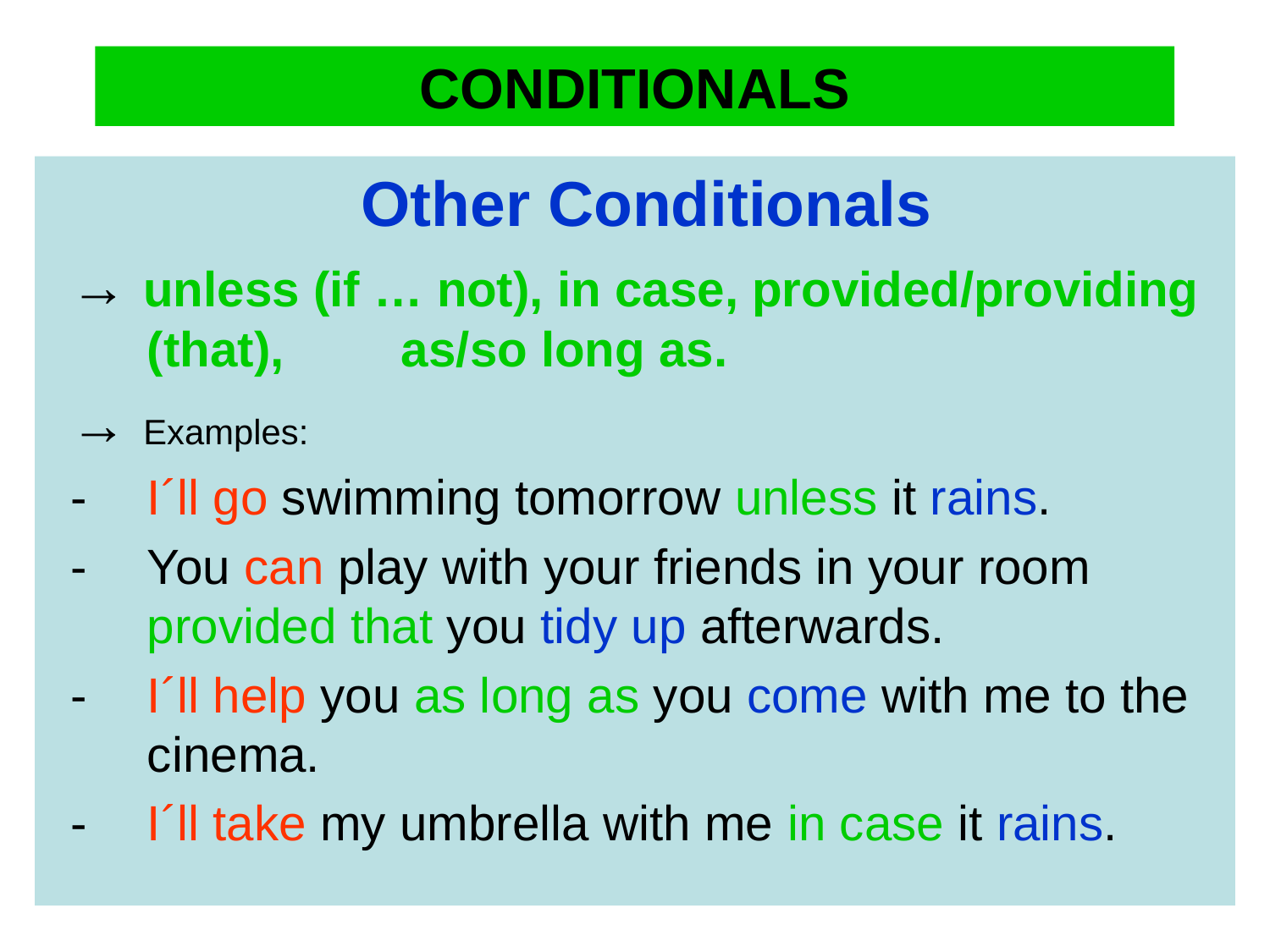

# CONDITIONALS
Other Conditionals
→ unless (if … not), in case, provided/providing (that), 	as/so long as.
→ Examples:
-	I´ll go swimming tomorrow unless it rains.
-	You can play with your friends in your room provided that you tidy up afterwards.
-	I´ll help you as long as you come with me to the cinema.
-	I´ll take my umbrella with me in case it rains.